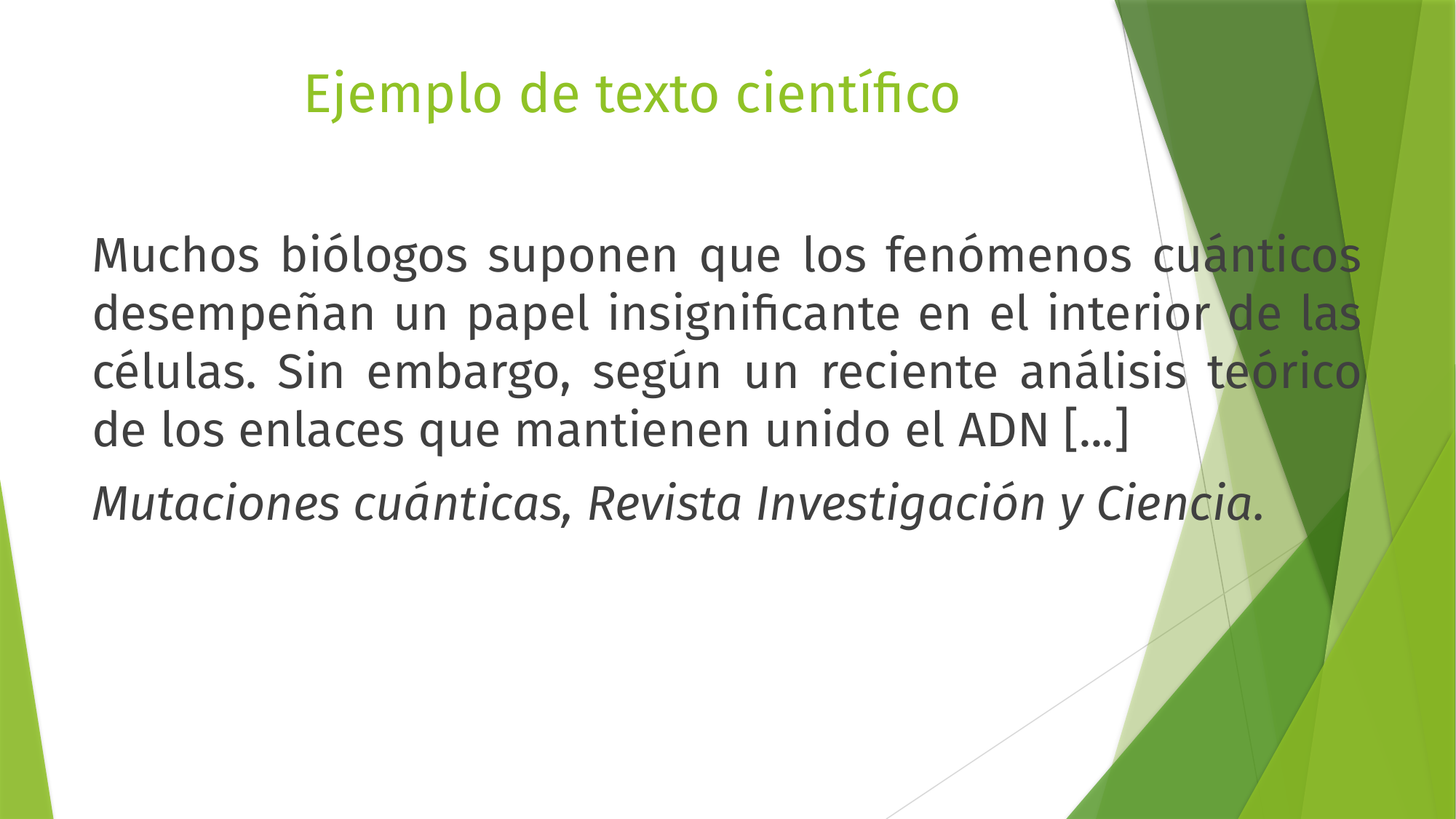

# Ejemplo de texto científico

Muchos biólogos suponen que los fenómenos cuánticos desempeñan un papel insignificante en el interior de las células. Sin embargo, según un reciente análisis teórico de los enlaces que mantienen unido el ADN [...]
Mutaciones cuánticas, Revista Investigación y Ciencia.